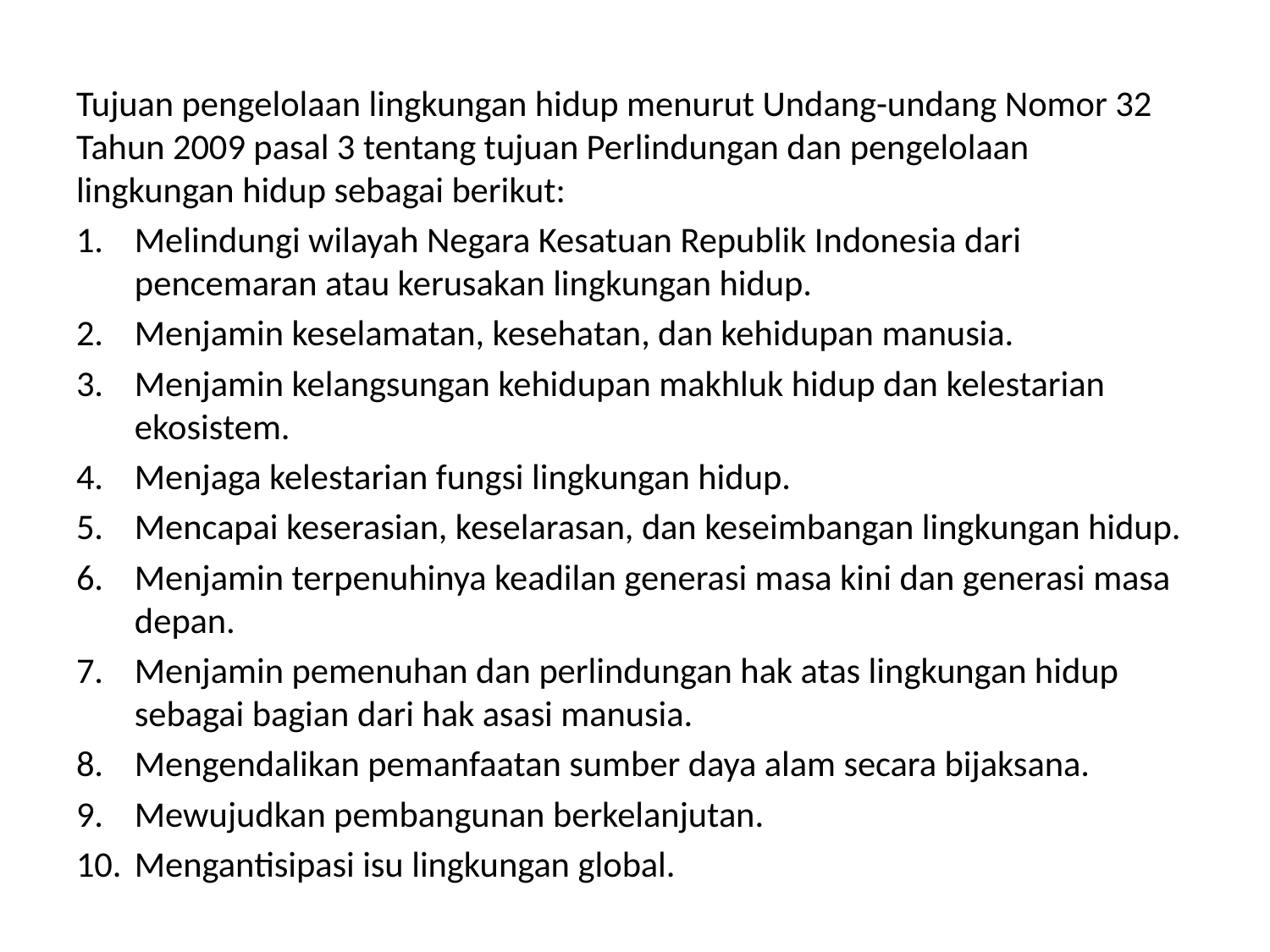

Tujuan pengelolaan lingkungan hidup menurut Undang-undang Nomor 32 Tahun 2009 pasal 3 tentang tujuan Perlindungan dan pengelolaan lingkungan hidup sebagai berikut:
Melindungi wilayah Negara Kesatuan Republik Indonesia dari pencemaran atau kerusakan lingkungan hidup.
Menjamin keselamatan, kesehatan, dan kehidupan manusia.
Menjamin kelangsungan kehidupan makhluk hidup dan kelestarian ekosistem.
Menjaga kelestarian fungsi lingkungan hidup.
Mencapai keserasian, keselarasan, dan keseimbangan lingkungan hidup.
Menjamin terpenuhinya keadilan generasi masa kini dan generasi masa depan.
Menjamin pemenuhan dan perlindungan hak atas lingkungan hidup sebagai bagian dari hak asasi manusia.
Mengendalikan pemanfaatan sumber daya alam secara bijaksana.
Mewujudkan pembangunan berkelanjutan.
Mengantisipasi isu lingkungan global.